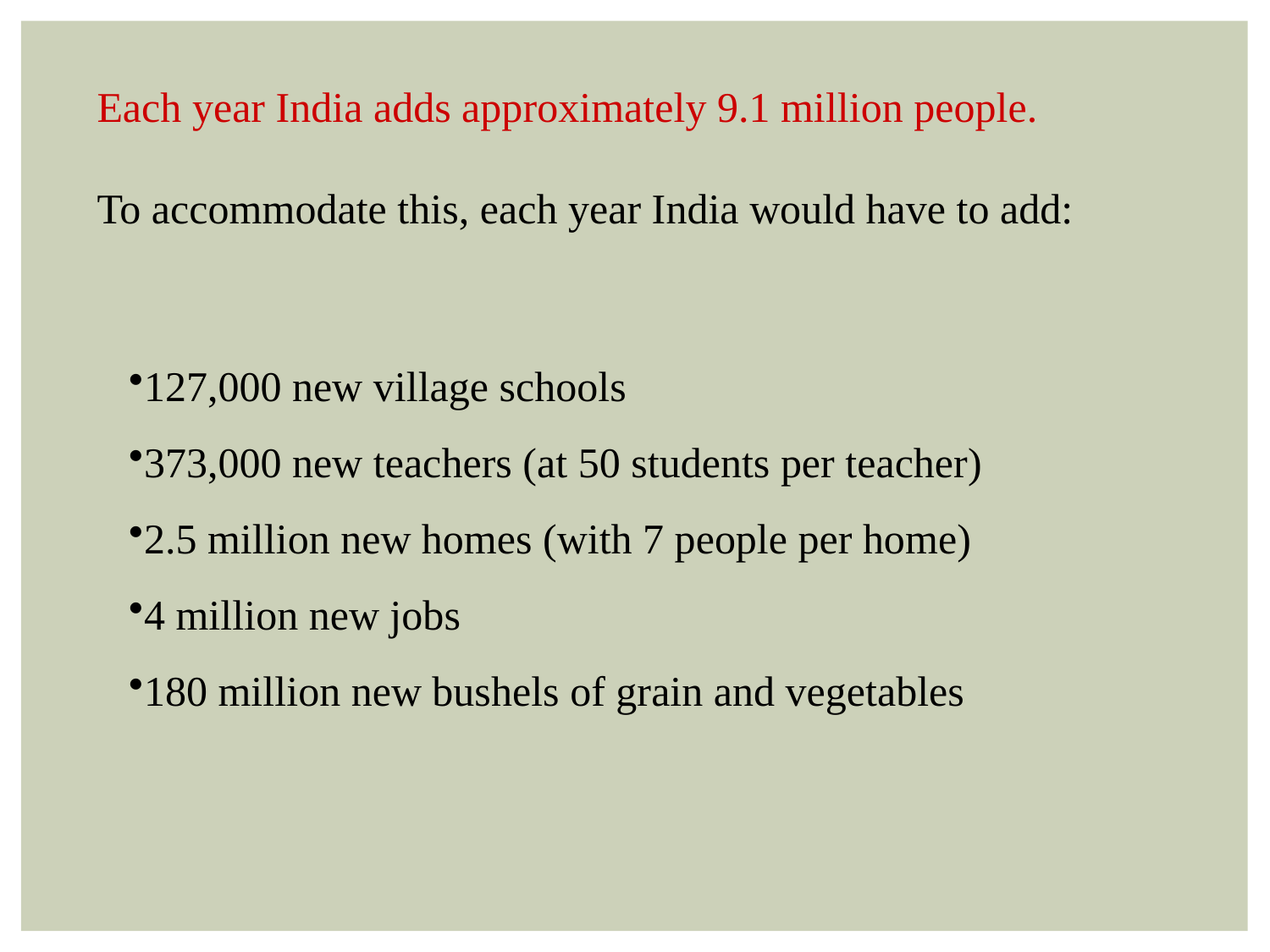

Each year India adds approximately 9.1 million people.

To accommodate this, each year India would have to add:

127,000 new village schools
373,000 new teachers (at 50 students per teacher)
2.5 million new homes (with 7 people per home)
4 million new jobs
180 million new bushels of grain and vegetables